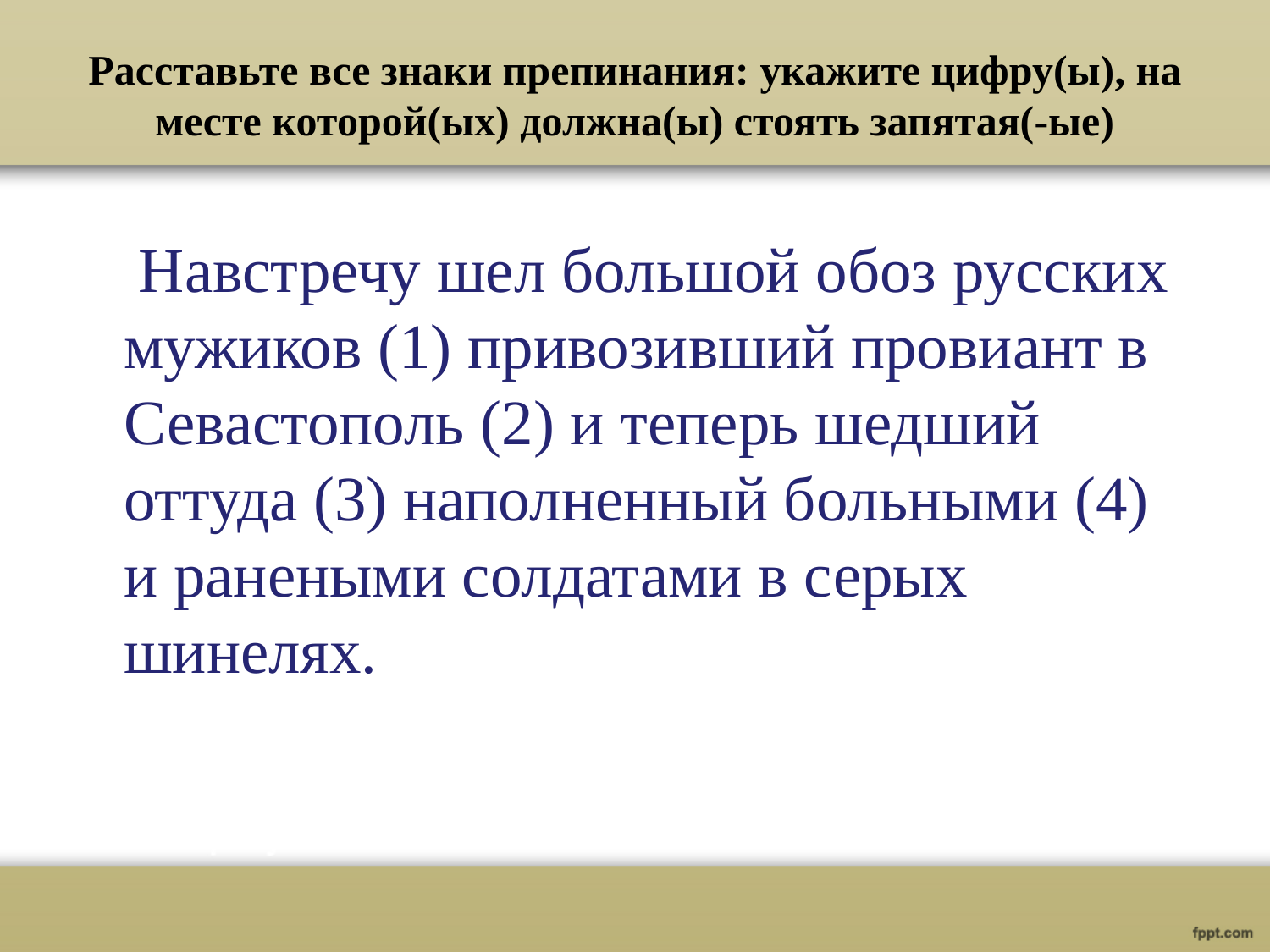

# Расставьте все знаки препинания: укажите цифру(ы), на месте которой(ых) должна(ы) стоять запятая(-ые)
    Навстречу шел большой обоз русских мужиков (1) привозивший провиант в Севастополь (2) и теперь шедший оттуда (3) наполненный больными (4) и ранеными солдатами в серых шинелях.